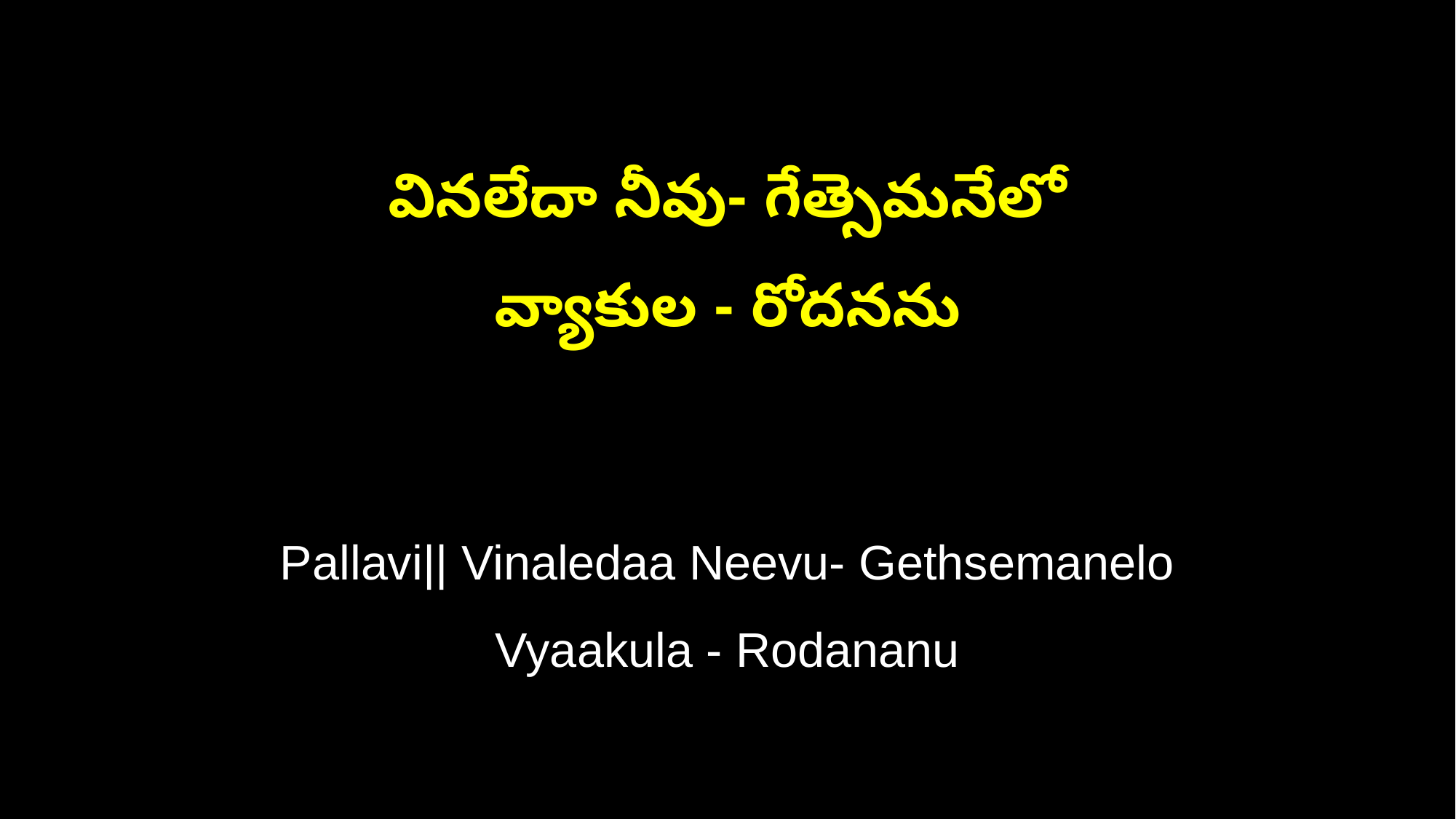

వినలేదా నీవు- గేత్సెమనేలో
వ్యాకుల - రోదనను
Pallavi|| Vinaledaa Neevu- Gethsemanelo
Vyaakula - Rodananu